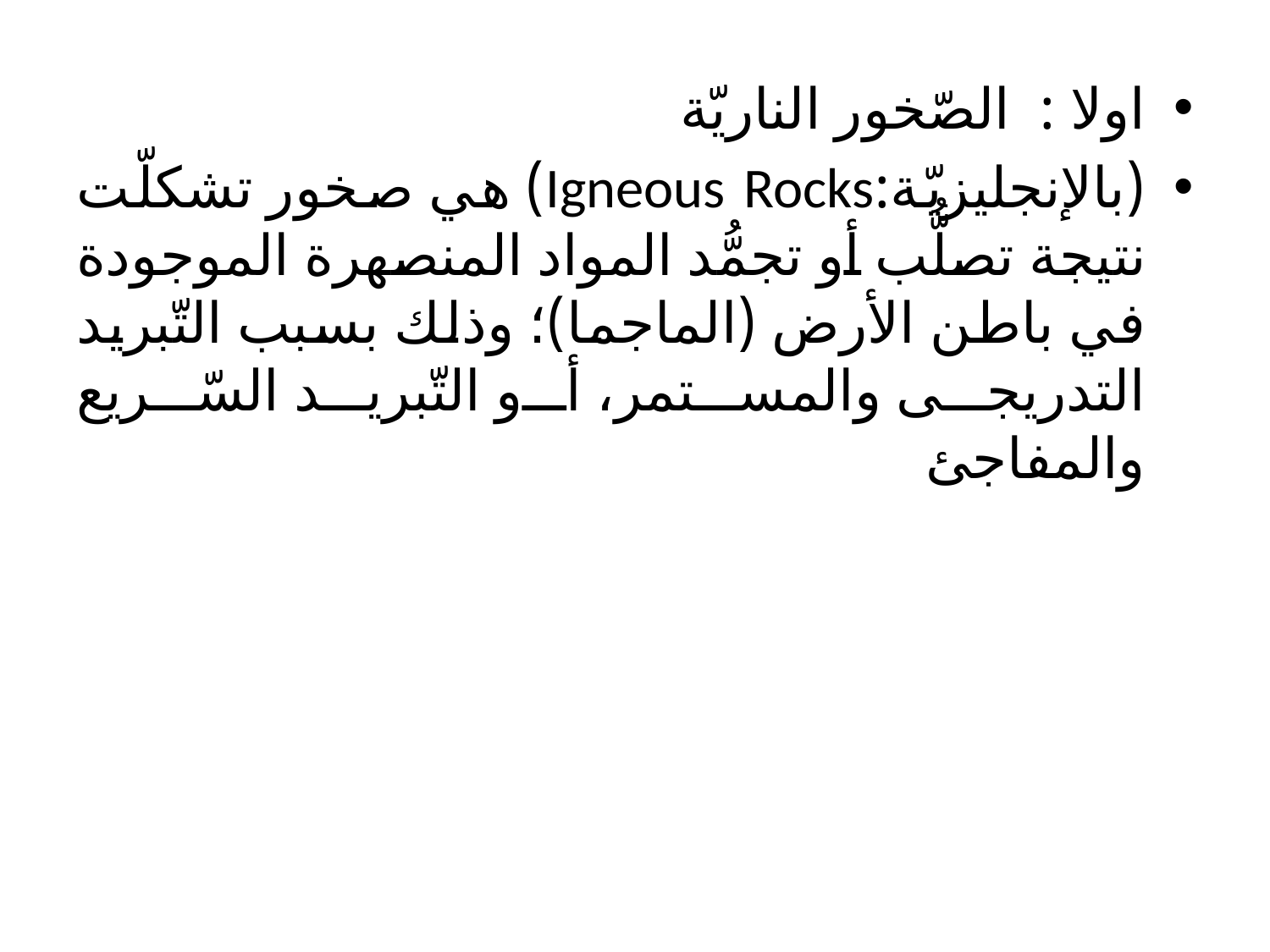

#
اولا :  الصّخور الناريّة
(بالإنجليزيّة:Igneous Rocks) هي صخور تشكلّت نتيجة تصلُّب أو تجمُّد المواد المنصهرة الموجودة في باطن الأرض (الماجما)؛ وذلك بسبب التّبريد التدريجى والمستمر، أو التّبريد السّريع والمفاجئ